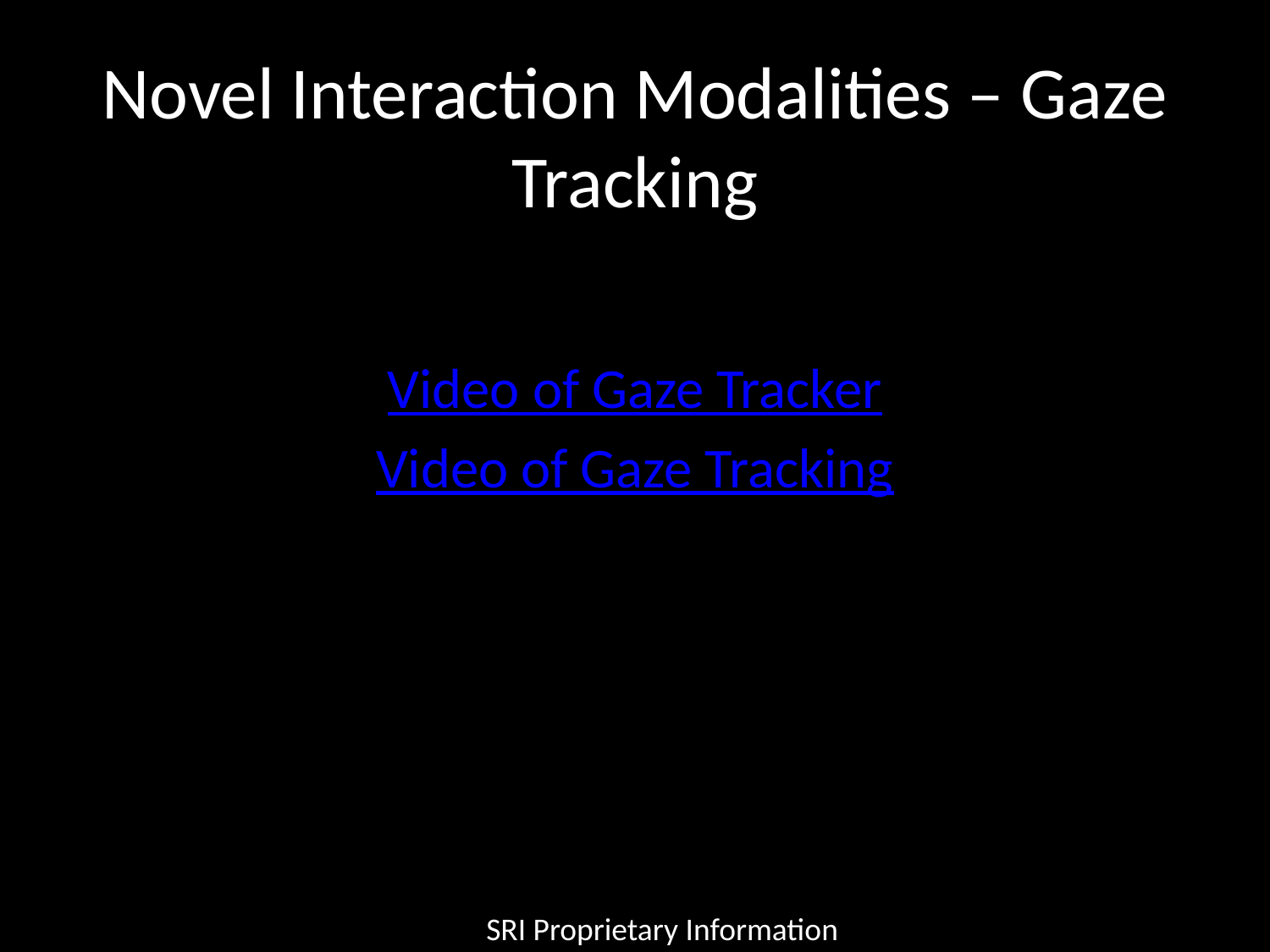

# Novel Interaction Modalities – Gaze Tracking
Video of Gaze Tracker
Video of Gaze Tracking

SRI Proprietary Information